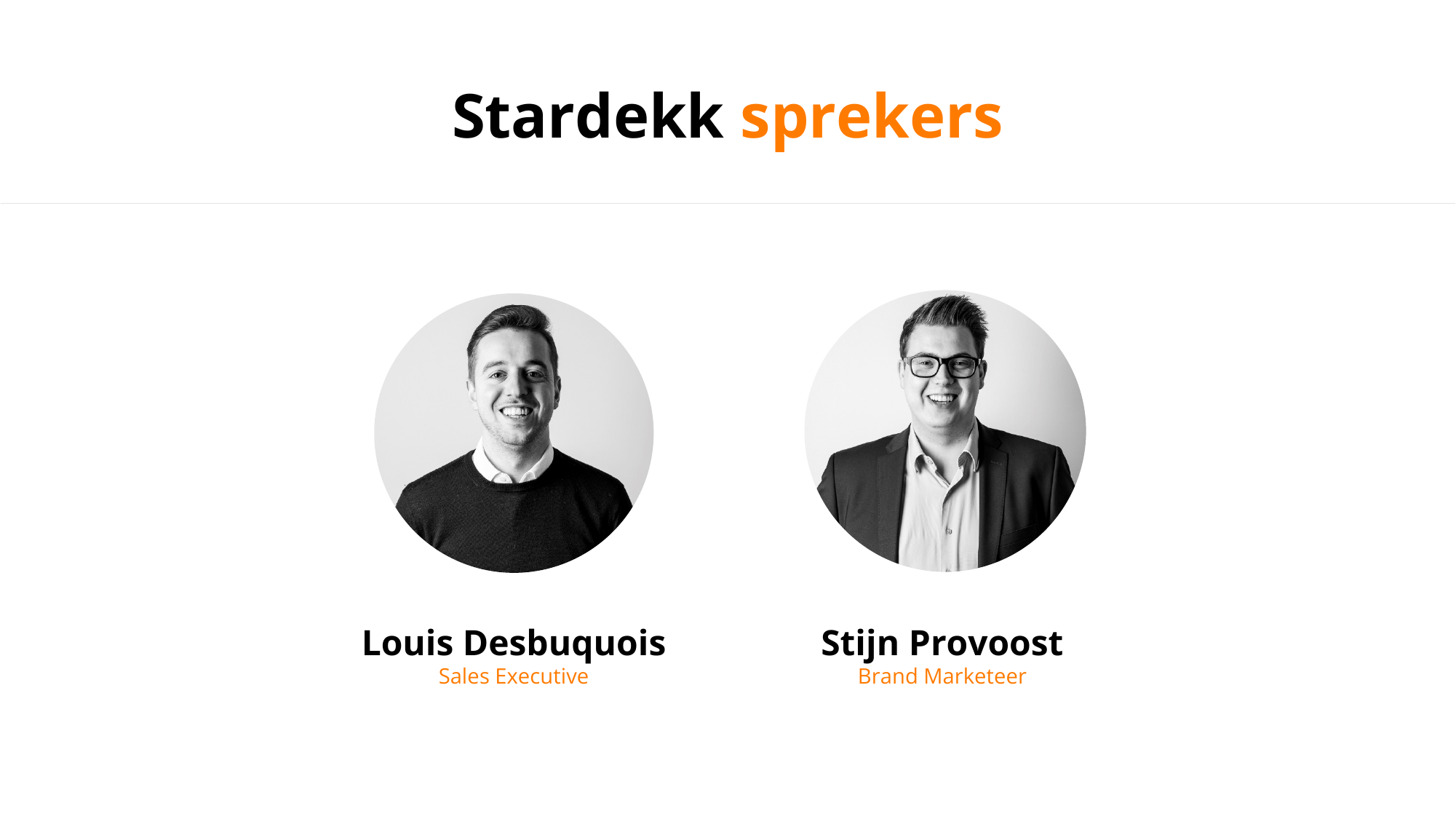

Stardekk sprekers

Louis Desbuquois
Sales Executive
Stijn Provoost
Brand Marketeer